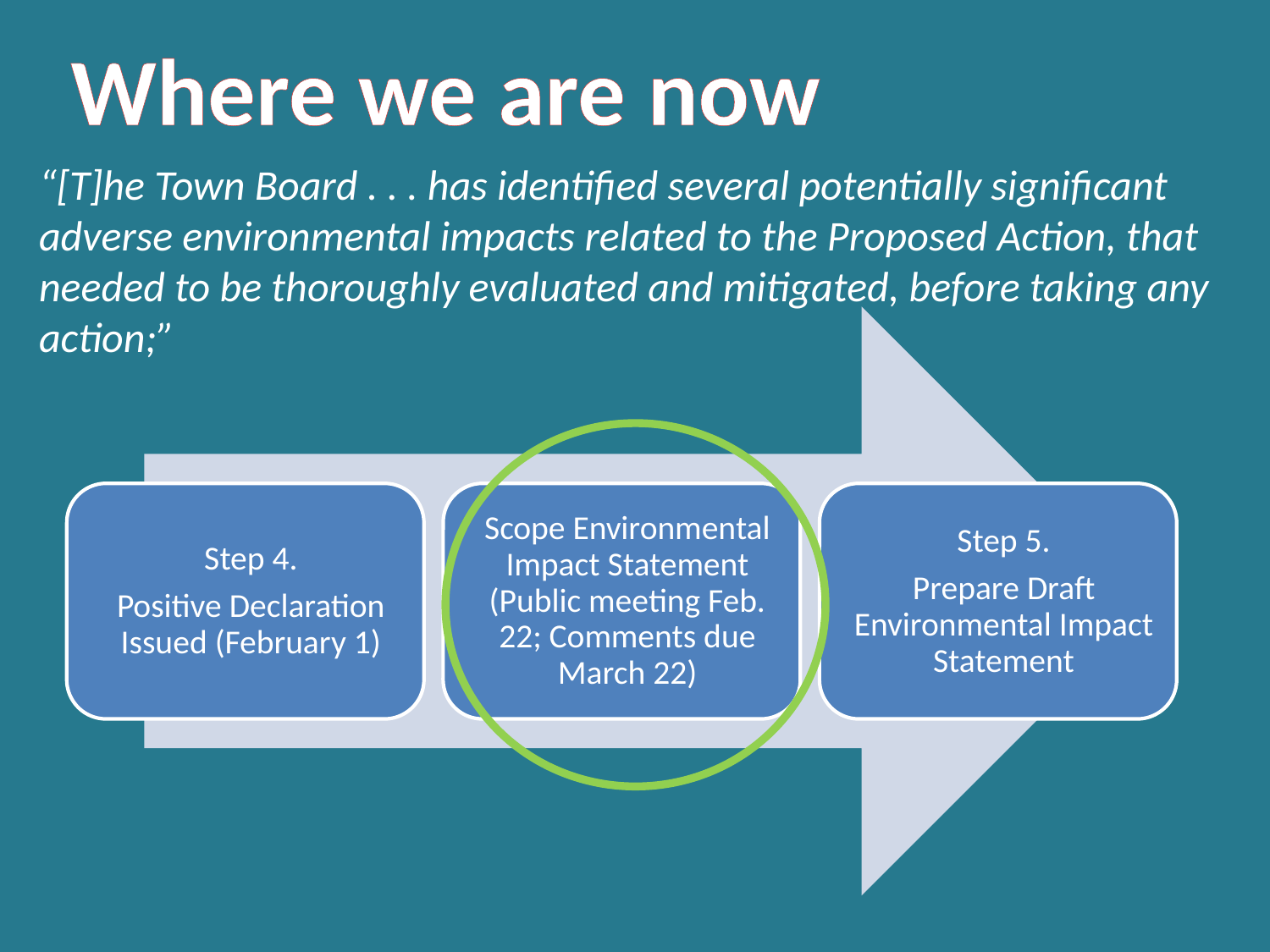

Where we are now
“[T]he Town Board . . . has identified several potentially significant adverse environmental impacts related to the Proposed Action, that needed to be thoroughly evaluated and mitigated, before taking any action;”
Step 4.
Positive Declaration Issued (February 1)
Scope Environmental Impact Statement (Public meeting Feb. 22; Comments due March 22)
Step 5.
Prepare Draft Environmental Impact Statement